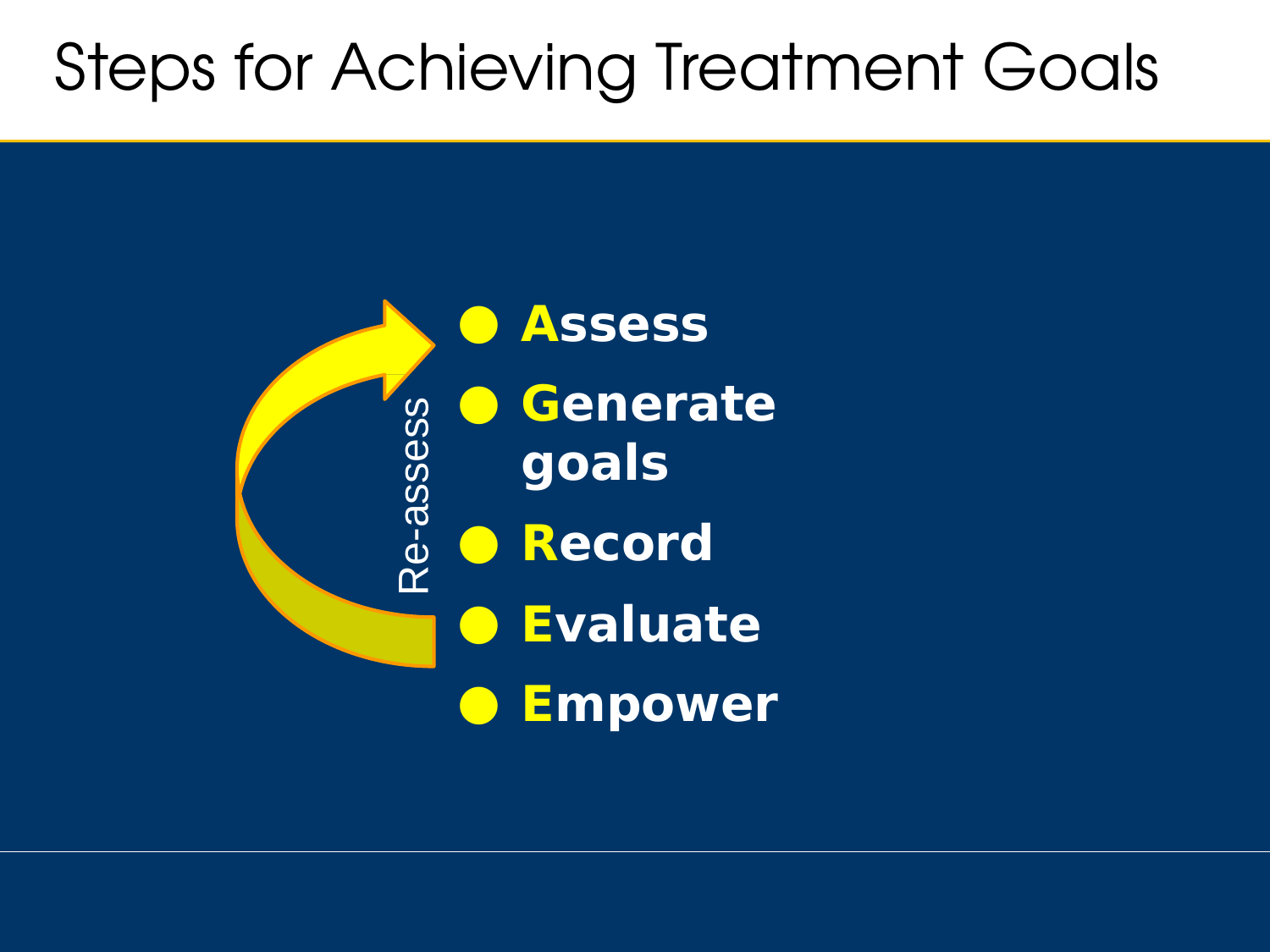

# Steps for Achieving Treatment Goals

Assess
Generate goals
Record
Evaluate
Empower

Re-assess